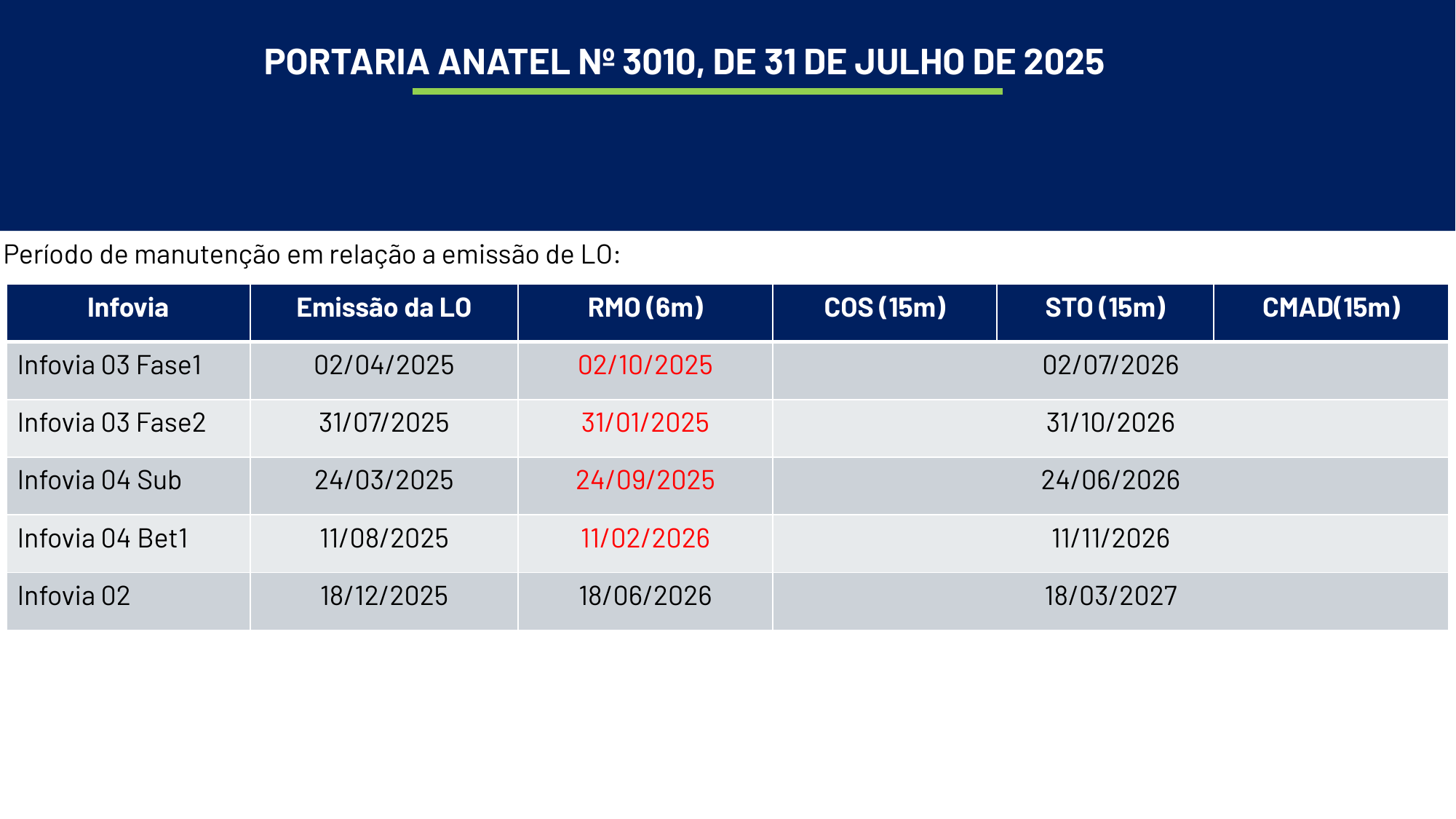

PORTARIA ANATEL Nº 3010, DE 31 DE JULHO DE 2025
Período de manutenção em relação a emissão de LO:
| Infovia | Emissão da LO | RMO (6m) | COS (15m) | STO (15m) | CMAD(15m) |
| --- | --- | --- | --- | --- | --- |
| Infovia 03 Fase1 | 02/04/2025 | 02/10/2025 | 02/07/2026 |  |  |
| Infovia 03 Fase2 | 31/07/2025 | 31/01/2025 | 31/10/2026 |  |  |
| Infovia 04 Sub | 24/03/2025 | 24/09/2025 | 24/06/2026 |  |  |
| Infovia 04 Bet1 | 11/08/2025 | 11/02/2026 | 11/11/2026 |  |  |
| Infovia 02 | 18/12/2025 | 18/06/2026 | 18/03/2027 |  |  |